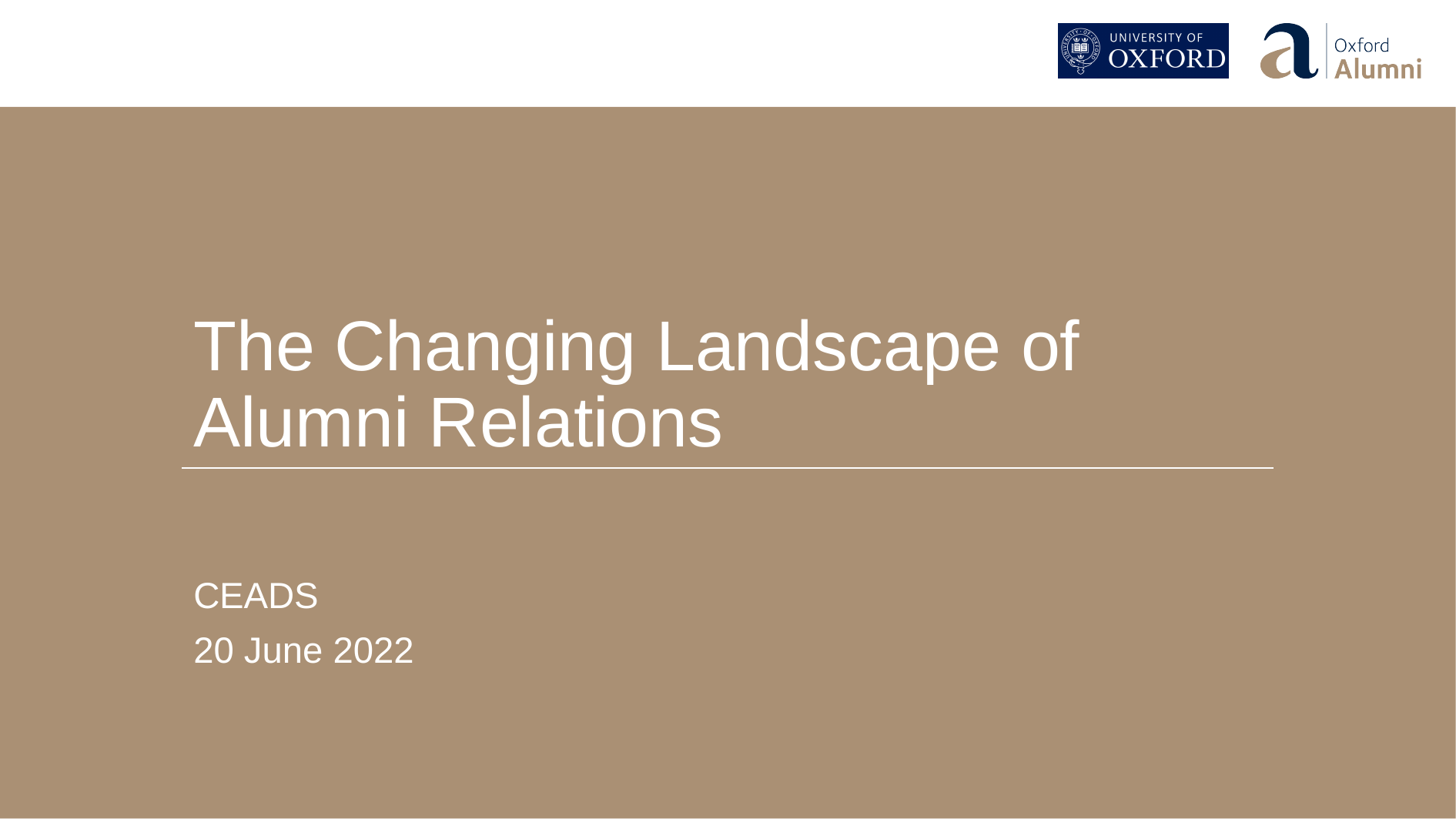

# The Changing Landscape of Alumni Relations
CEADS
20 June 2022